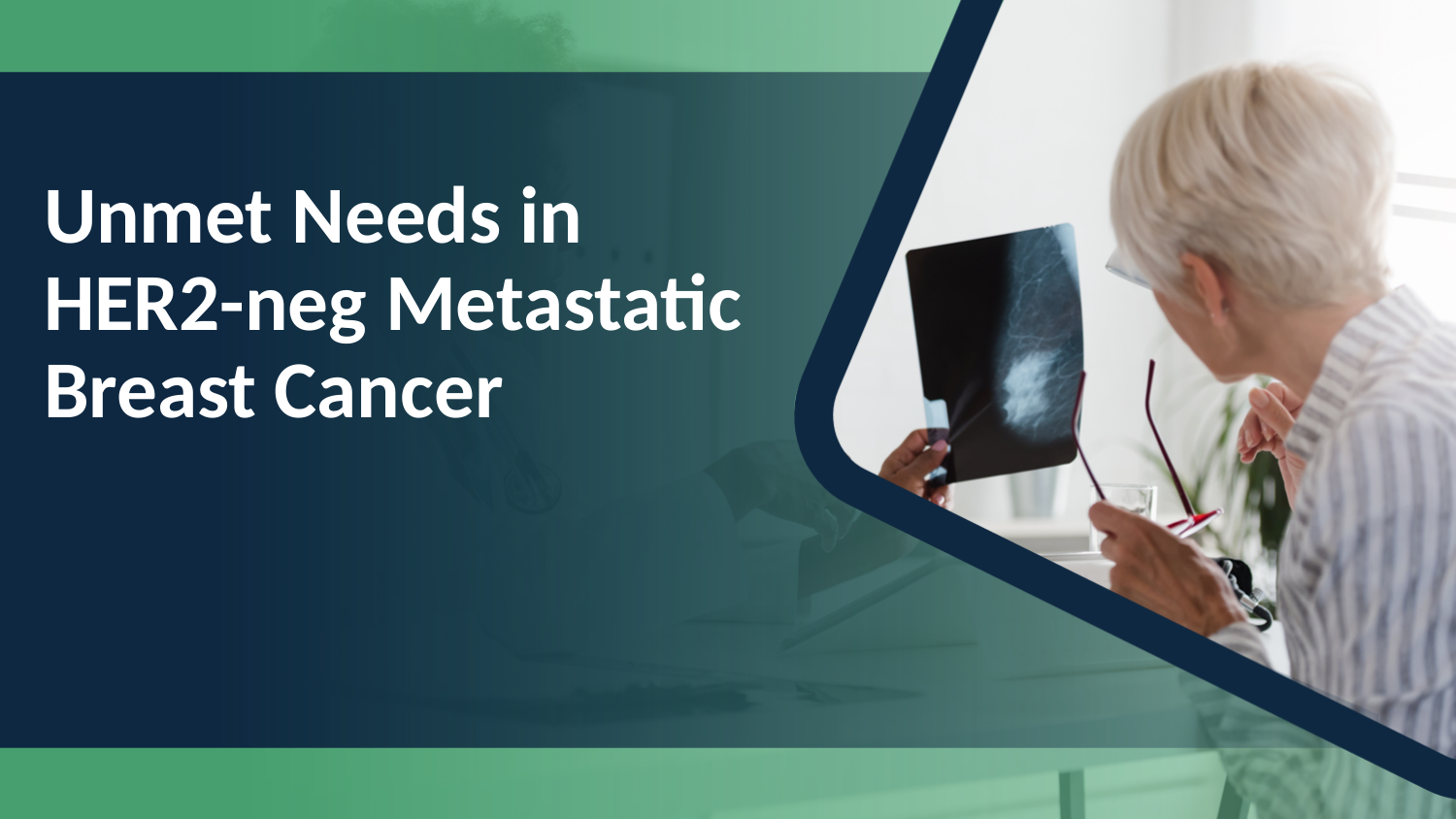

# Unmet Needs in HER2-neg Metastatic Breast Cancer